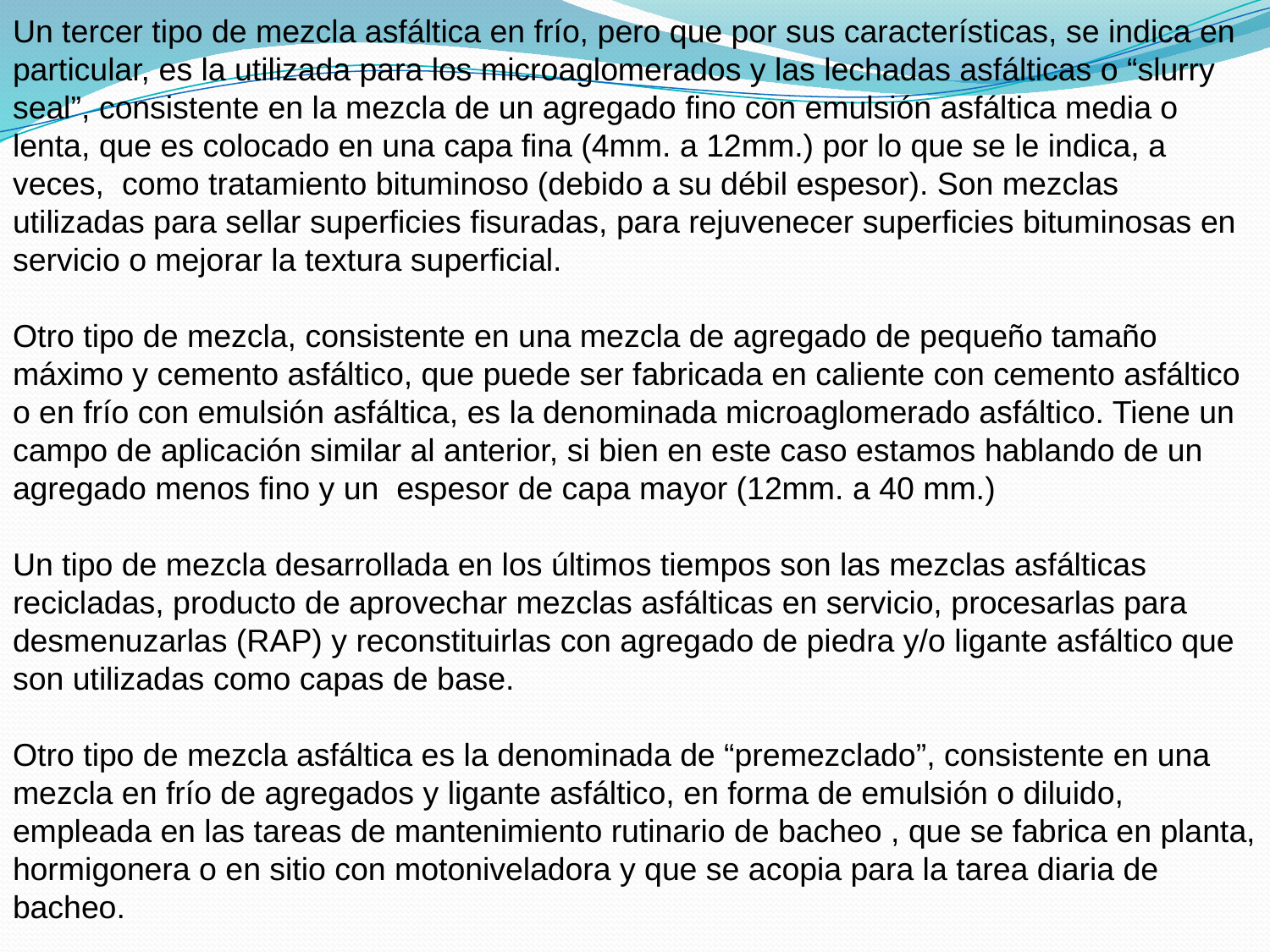

Un tercer tipo de mezcla asfáltica en frío, pero que por sus características, se indica en particular, es la utilizada para los microaglomerados y las lechadas asfálticas o “slurry seal”, consistente en la mezcla de un agregado fino con emulsión asfáltica media o lenta, que es colocado en una capa fina (4mm. a 12mm.) por lo que se le indica, a veces,  como tratamiento bituminoso (debido a su débil espesor). Son mezclas utilizadas para sellar superficies fisuradas, para rejuvenecer superficies bituminosas en servicio o mejorar la textura superficial.

Otro tipo de mezcla, consistente en una mezcla de agregado de pequeño tamaño máximo y cemento asfáltico, que puede ser fabricada en caliente con cemento asfáltico o en frío con emulsión asfáltica, es la denominada microaglomerado asfáltico. Tiene un campo de aplicación similar al anterior, si bien en este caso estamos hablando de un agregado menos fino y un  espesor de capa mayor (12mm. a 40 mm.)

Un tipo de mezcla desarrollada en los últimos tiempos son las mezclas asfálticas recicladas, producto de aprovechar mezclas asfálticas en servicio, procesarlas para desmenuzarlas (RAP) y reconstituirlas con agregado de piedra y/o ligante asfáltico que son utilizadas como capas de base.

Otro tipo de mezcla asfáltica es la denominada de “premezclado”, consistente en una mezcla en frío de agregados y ligante asfáltico, en forma de emulsión o diluido, empleada en las tareas de mantenimiento rutinario de bacheo , que se fabrica en planta, hormigonera o en sitio con motoniveladora y que se acopia para la tarea diaria de bacheo.